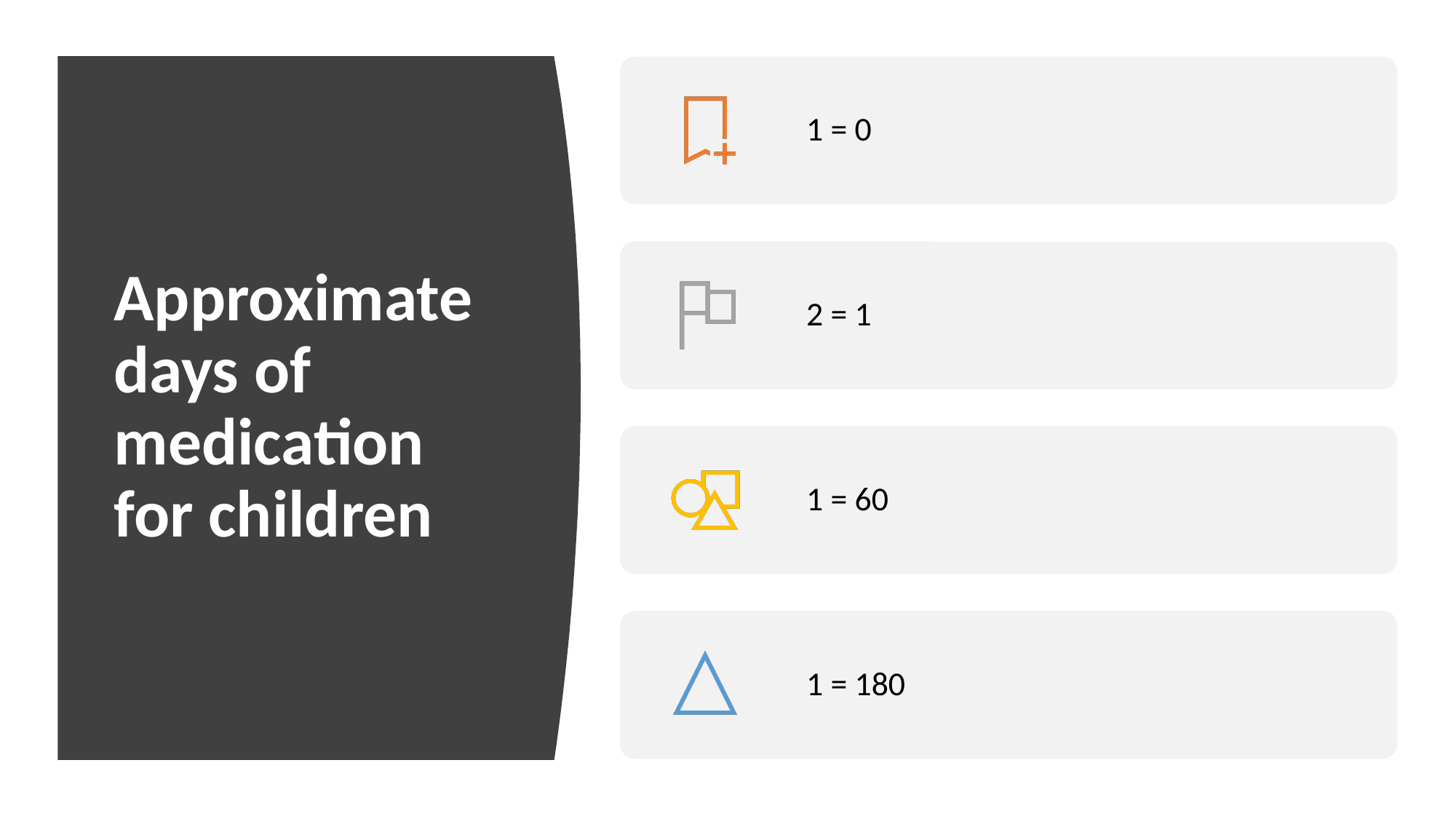

1 = 0
2 = 1
1 = 60
1 = 180

# Approximate days of medication for children